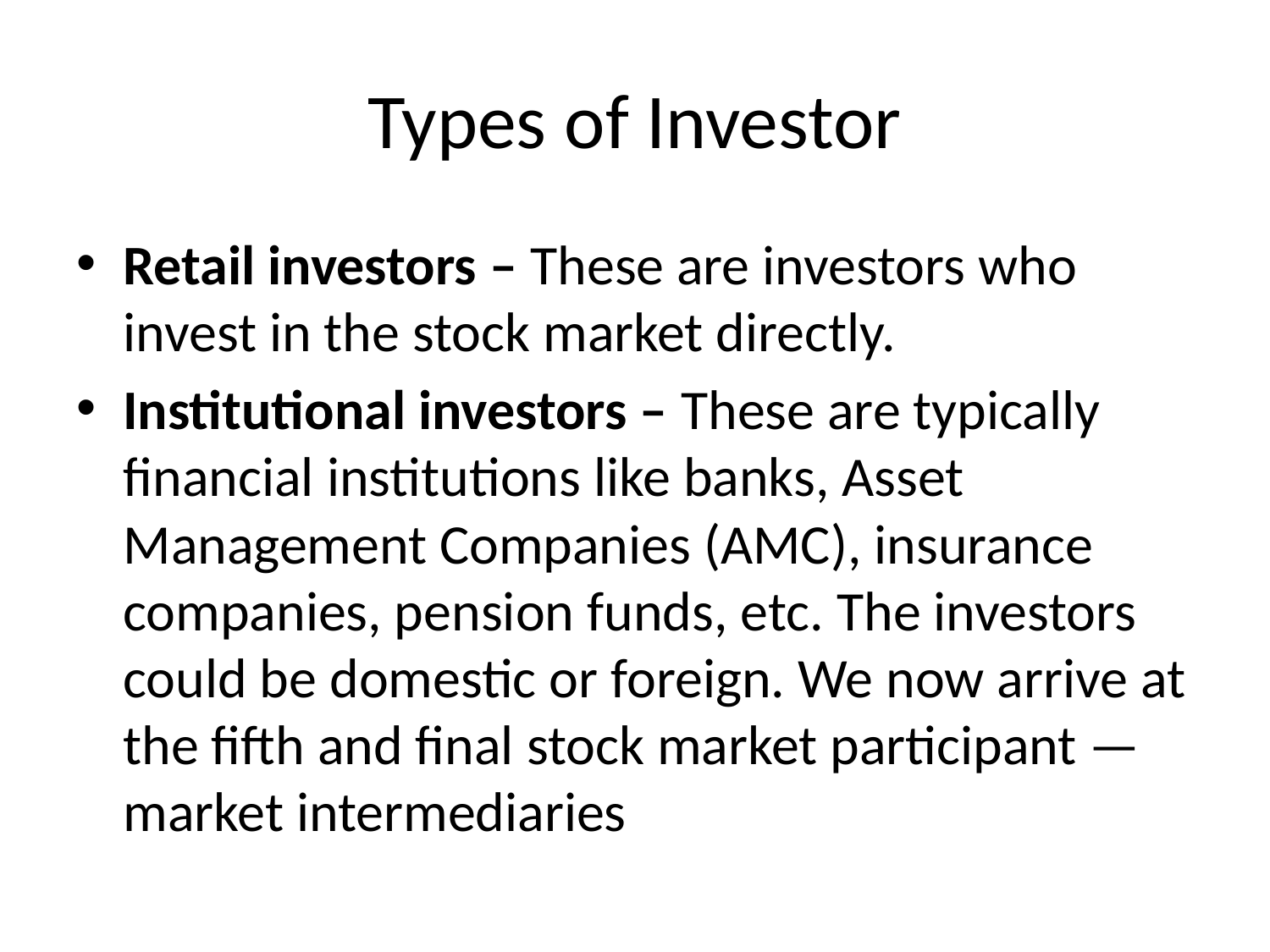

# Types of Investor
Retail investors – These are investors who invest in the stock market directly.
Institutional investors – These are typically financial institutions like banks, Asset Management Companies (AMC), insurance companies, pension funds, etc. The investors could be domestic or foreign. We now arrive at the fifth and final stock market participant — market intermediaries